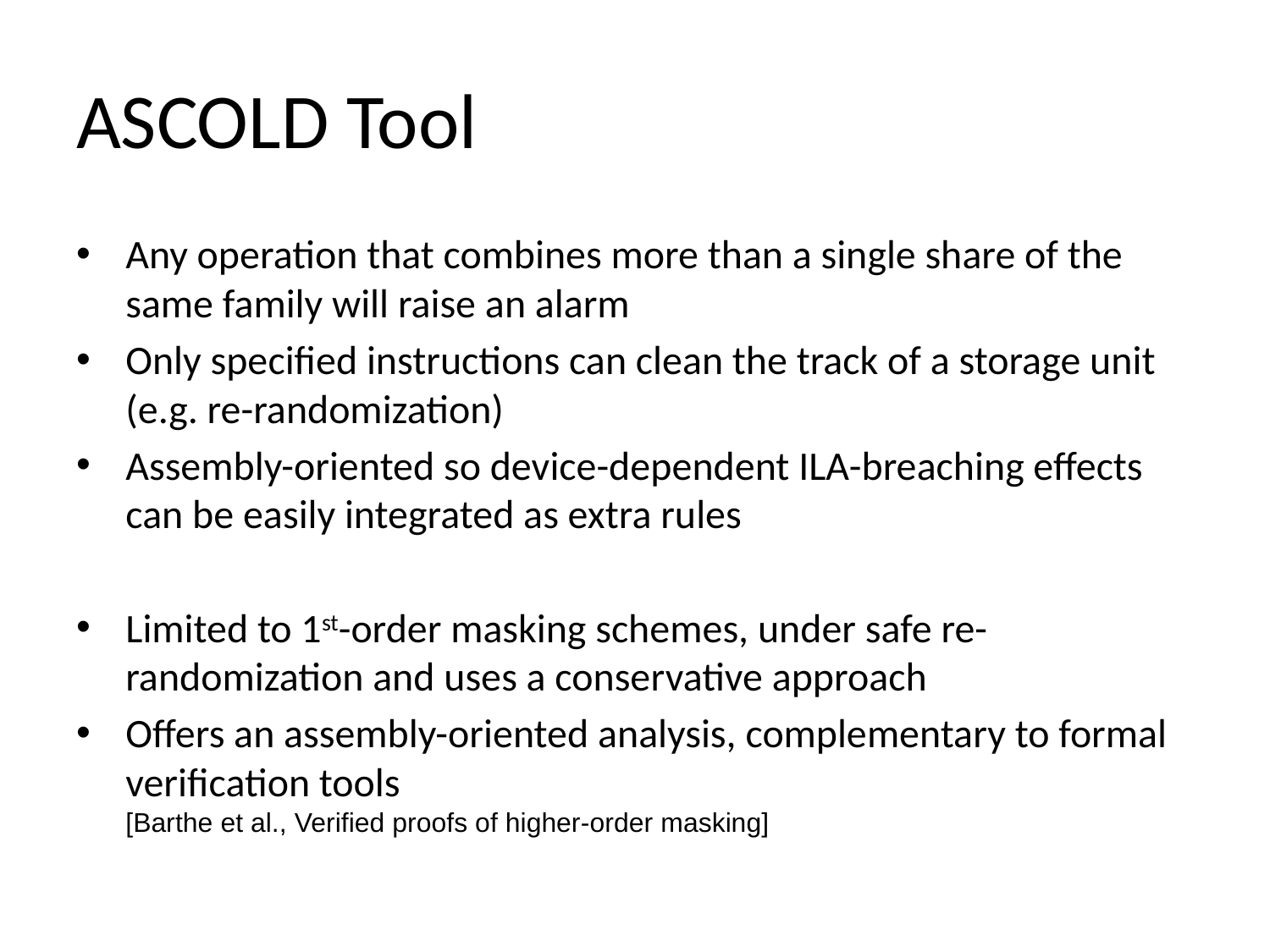

# ASCOLD Tool
Any operation that combines more than a single share of the same family will raise an alarm
Only specified instructions can clean the track of a storage unit
(e.g. re-randomization)
Assembly-oriented so device-dependent ILA-breaching effects can be easily integrated as extra rules

Limited to 1st-order masking schemes, under safe re-randomization and uses a conservative approach
Offers an assembly-oriented analysis, complementary to formal verification tools
[Barthe et al., Verified proofs of higher-order masking]